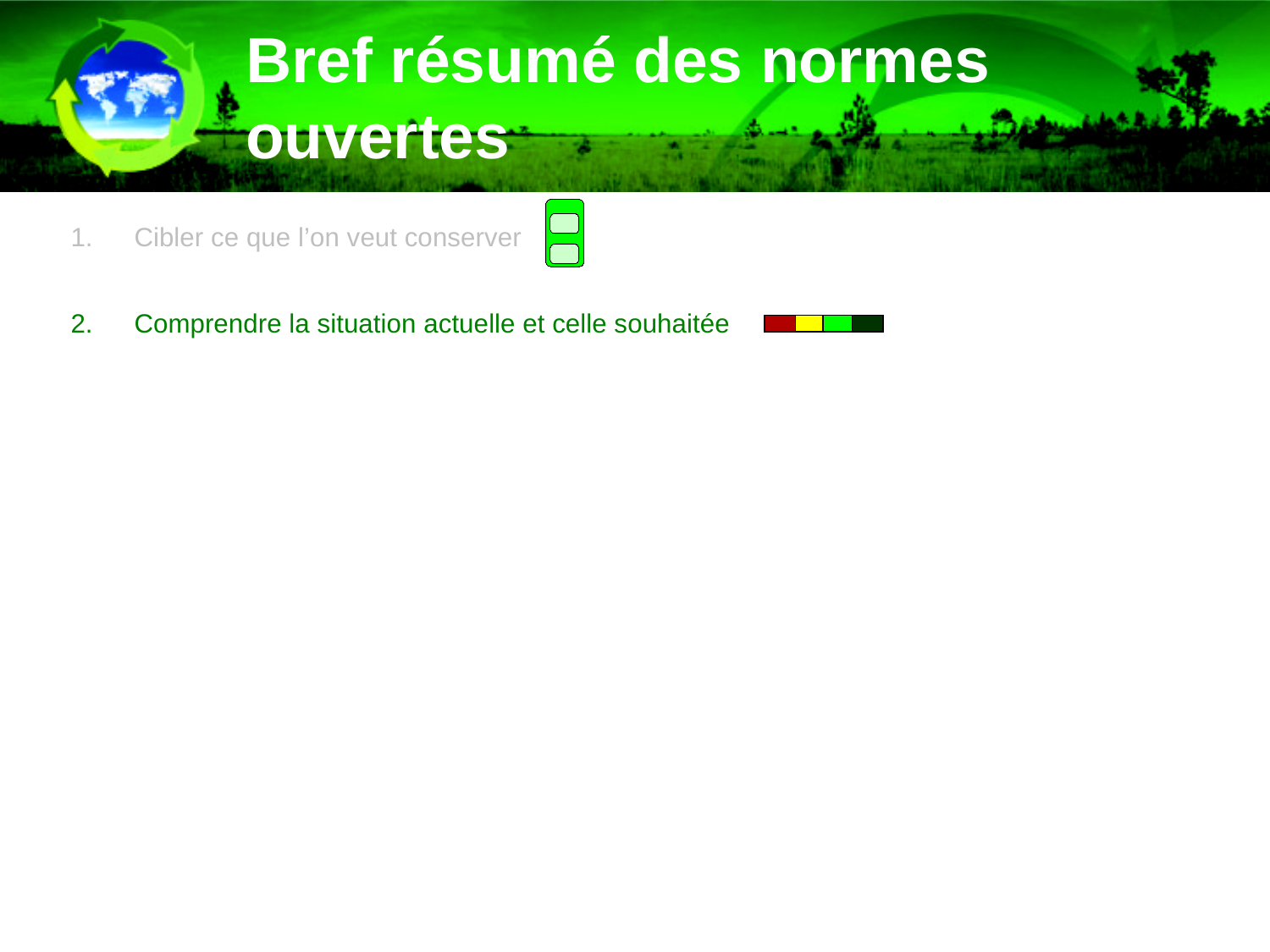

# Bref résumé des normes ouvertes

Cibler ce que l’on veut conserver

Comprendre la situation actuelle et celle souhaitée